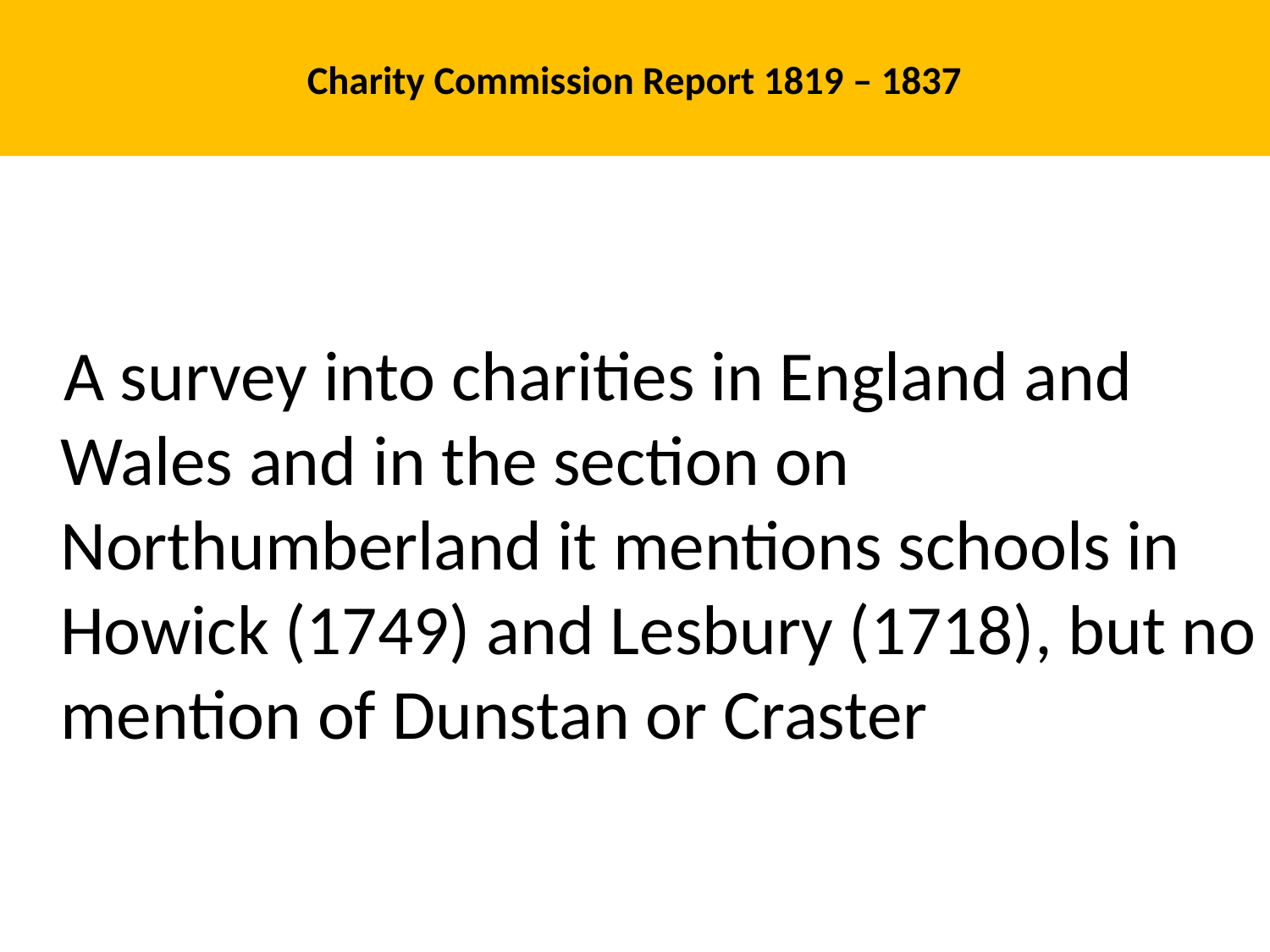

# Charity Commission Report 1819 – 1837

    A survey into charities in England and Wales and in the section on Northumberland it mentions schools in Howick (1749) and Lesbury (1718), but no mention of Dunstan or Craster